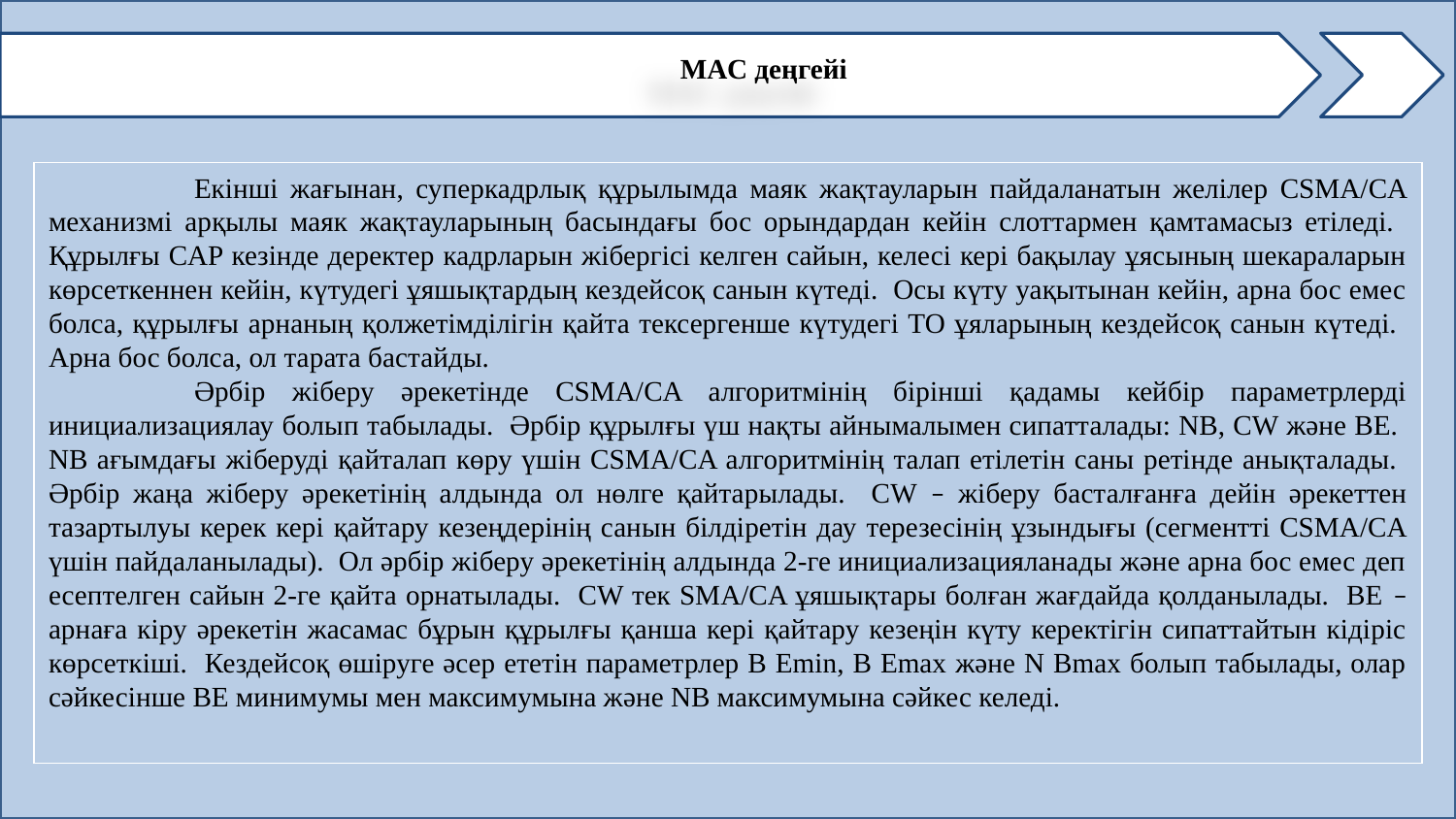

MAC деңгейі
	Екінші жағынан, суперкадрлық құрылымда маяк жақтауларын пайдаланатын желілер CSMA/CA механизмі арқылы маяк жақтауларының басындағы бос орындардан кейін слоттармен қамтамасыз етіледі.  Құрылғы CAP кезінде деректер кадрларын жібергісі келген сайын, келесі кері бақылау ұясының шекараларын көрсеткеннен кейін, күтудегі ұяшықтардың кездейсоқ санын күтеді.  Осы күту уақытынан кейін, арна бос емес болса, құрылғы арнаның қолжетімділігін қайта тексергенше күтудегі TO ұяларының кездейсоқ санын күтеді.  Арна бос болса, ол тарата бастайды.
	Әрбір жіберу әрекетінде CSMA/CA алгоритмінің бірінші қадамы кейбір параметрлерді инициализациялау болып табылады.  Әрбір құрылғы үш нақты айнымалымен сипатталады: NB, CW және BE.  NB ағымдағы жіберуді қайталап көру үшін CSMA/CA алгоритмінің талап етілетін саны ретінде анықталады.  Әрбір жаңа жіберу әрекетінің алдында ол нөлге қайтарылады.  CW – жіберу басталғанға дейін әрекеттен тазартылуы керек кері қайтару кезеңдерінің санын білдіретін дау терезесінің ұзындығы (сегментті CSMA/CA үшін пайдаланылады).  Ол әрбір жіберу әрекетінің алдында 2-ге инициализацияланады және арна бос емес деп есептелген сайын 2-ге қайта орнатылады.  CW тек SMA/CA ұяшықтары болған жағдайда қолданылады.  BE – арнаға кіру әрекетін жасамас бұрын құрылғы қанша кері қайтару кезеңін күту керектігін сипаттайтын кідіріс көрсеткіші.  Кездейсоқ өшіруге әсер ететін параметрлер B Emin, B Emax және N Bmax болып табылады, олар сәйкесінше BE минимумы мен максимумына және NB максимумына сәйкес келеді.